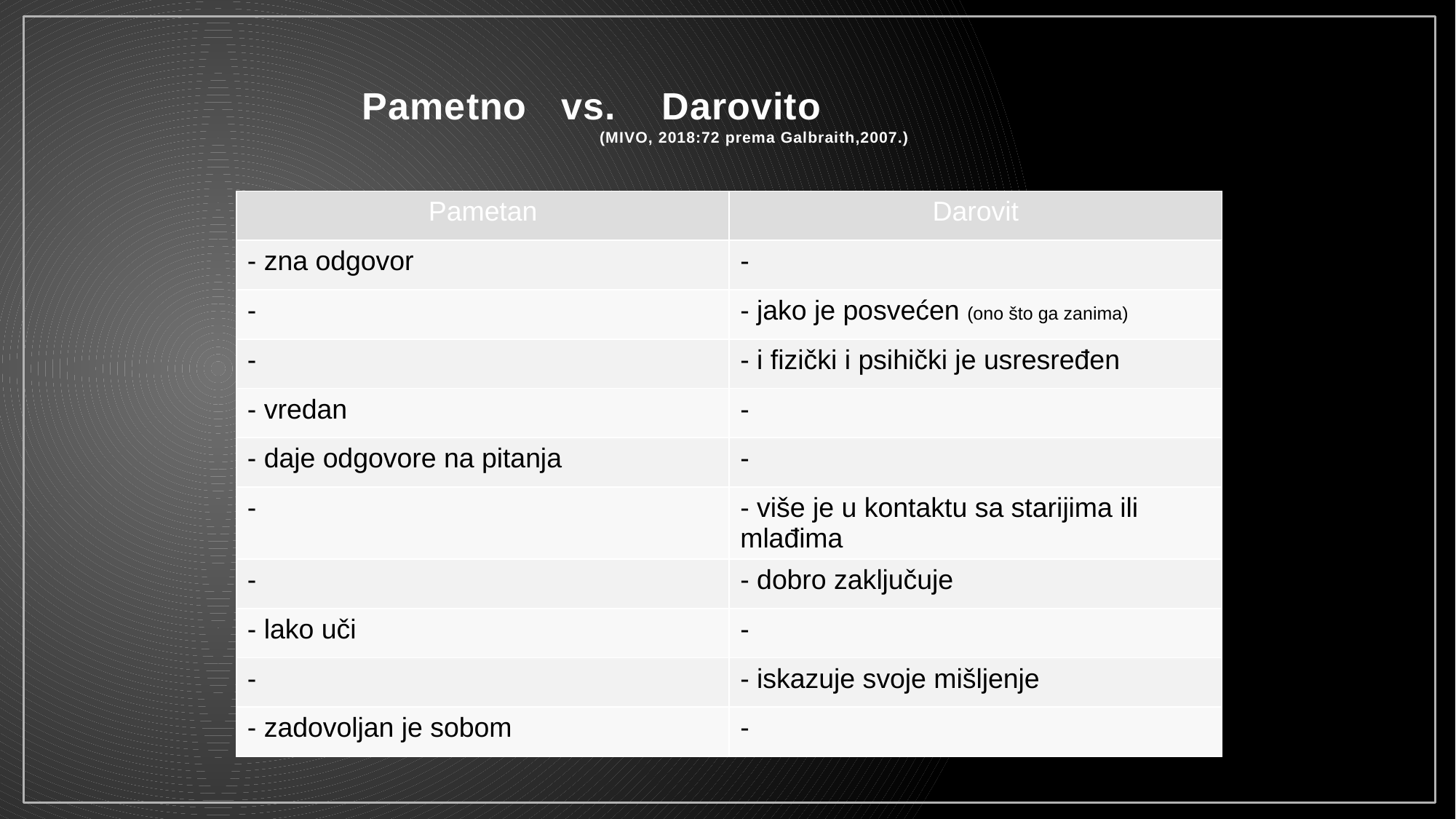

# Pametno   vs.    Darovito                                            (MIVO, 2018:72 prema Galbraith,2007.)
| Pametan | Darovit |
| --- | --- |
| - zna odgovor | - |
| - | - jako je posvećen (ono što ga zanima) |
| - | - i fizički i psihički je usresređen |
| - vredan | - |
| - daje odgovore na pitanja | - |
| - | - više je u kontaktu sa starijima ili mlađima |
| - | - dobro zaključuje |
| - lako uči | - |
| - | - iskazuje svoje mišljenje |
| - zadovoljan je sobom | - |